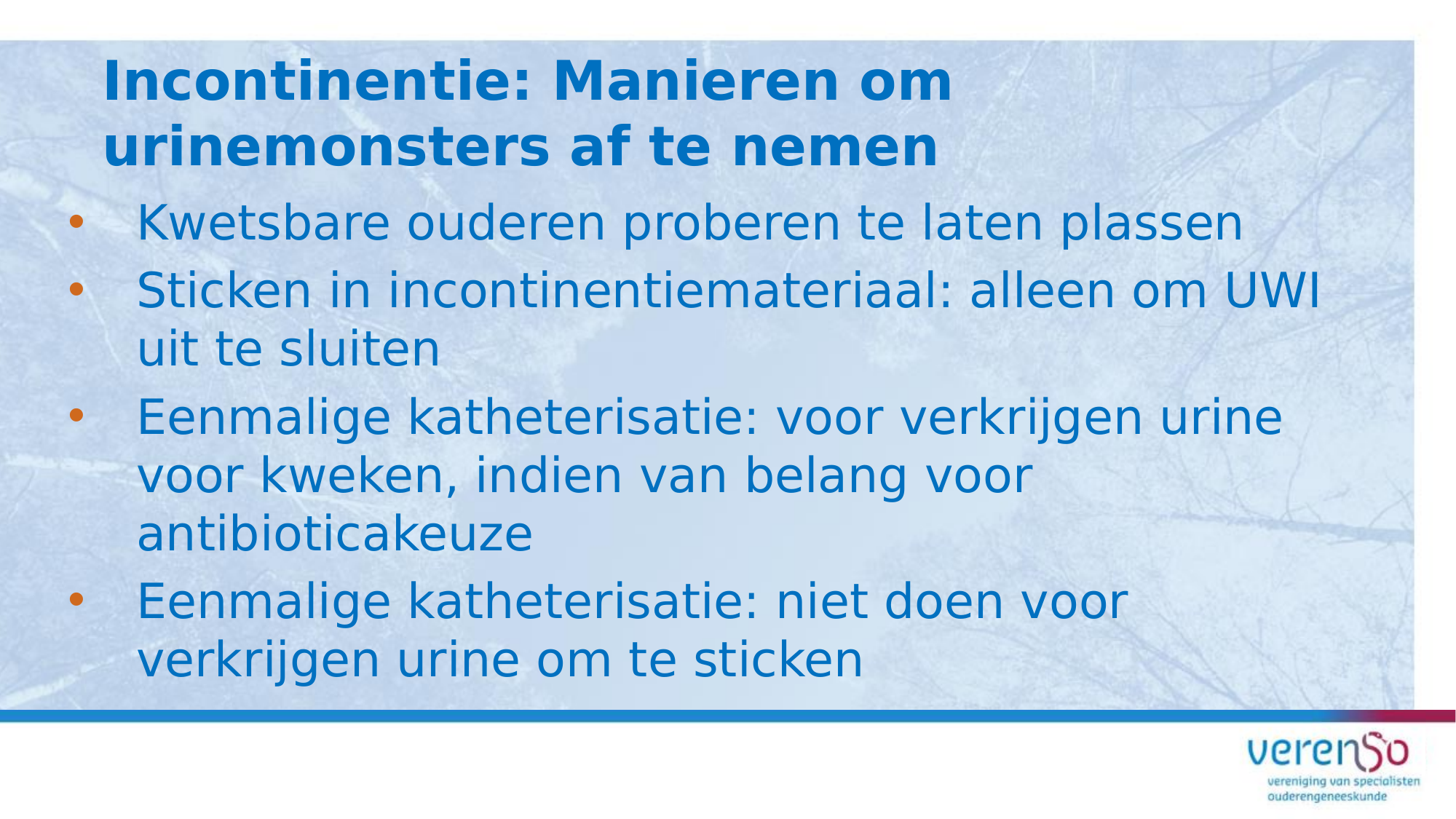

Incontinentie: Manieren om urinemonsters af te nemen
Kwetsbare ouderen proberen te laten plassen
Sticken in incontinentiemateriaal: alleen om UWI uit te sluiten
Eenmalige katheterisatie: voor verkrijgen urine voor kweken, indien van belang voor antibioticakeuze
Eenmalige katheterisatie: niet doen voor verkrijgen urine om te sticken